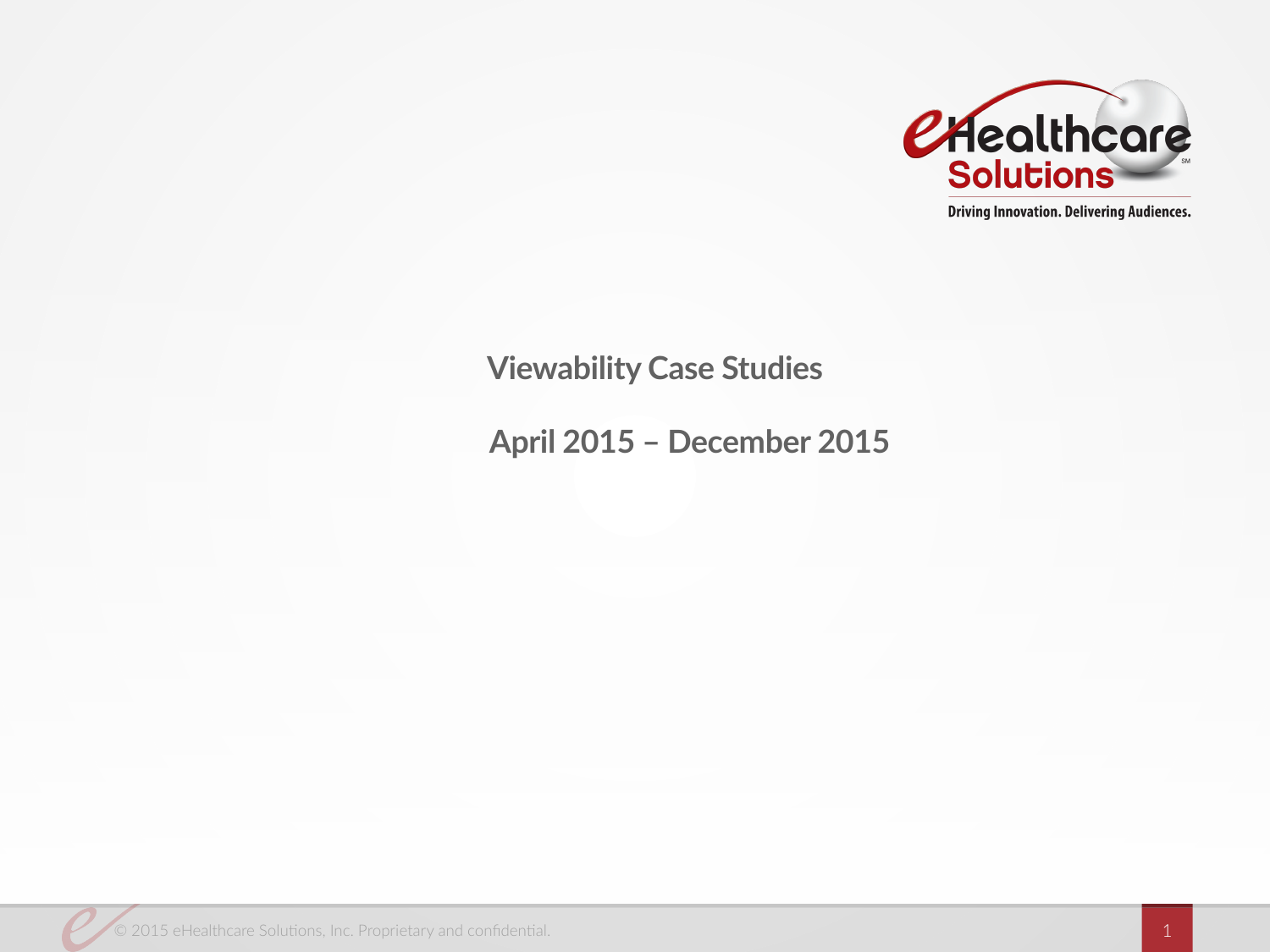

Viewability Case Studies
April 2015 – December 2015